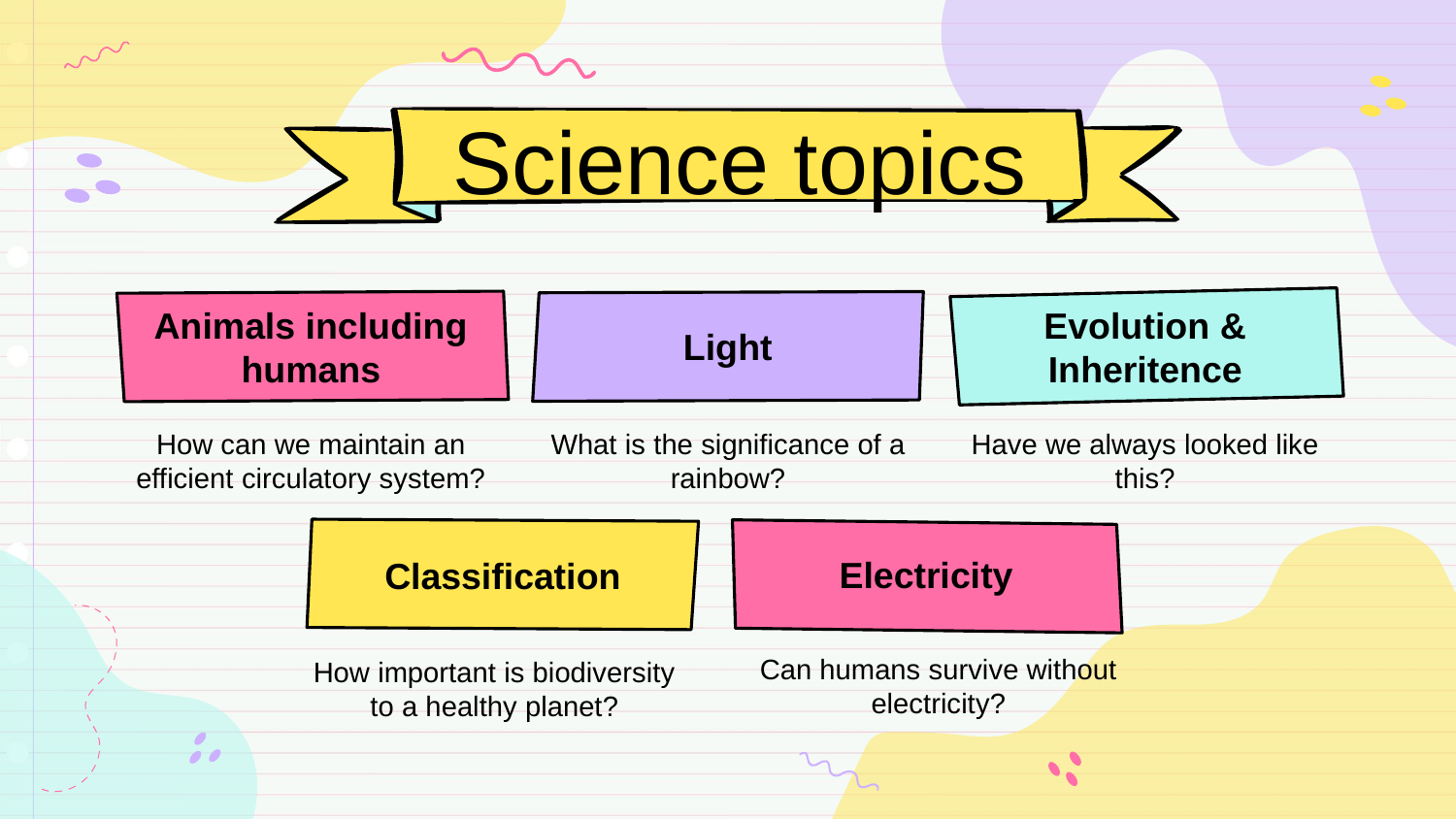

# Science topics

Animals including humans
Light
Evolution & Inheritence
How can we maintain an efficient circulatory system?
What is the significance of a rainbow?
Have we always looked like this?

Electricity
Classification
Can humans survive without electricity?
How important is biodiversity to a healthy planet?